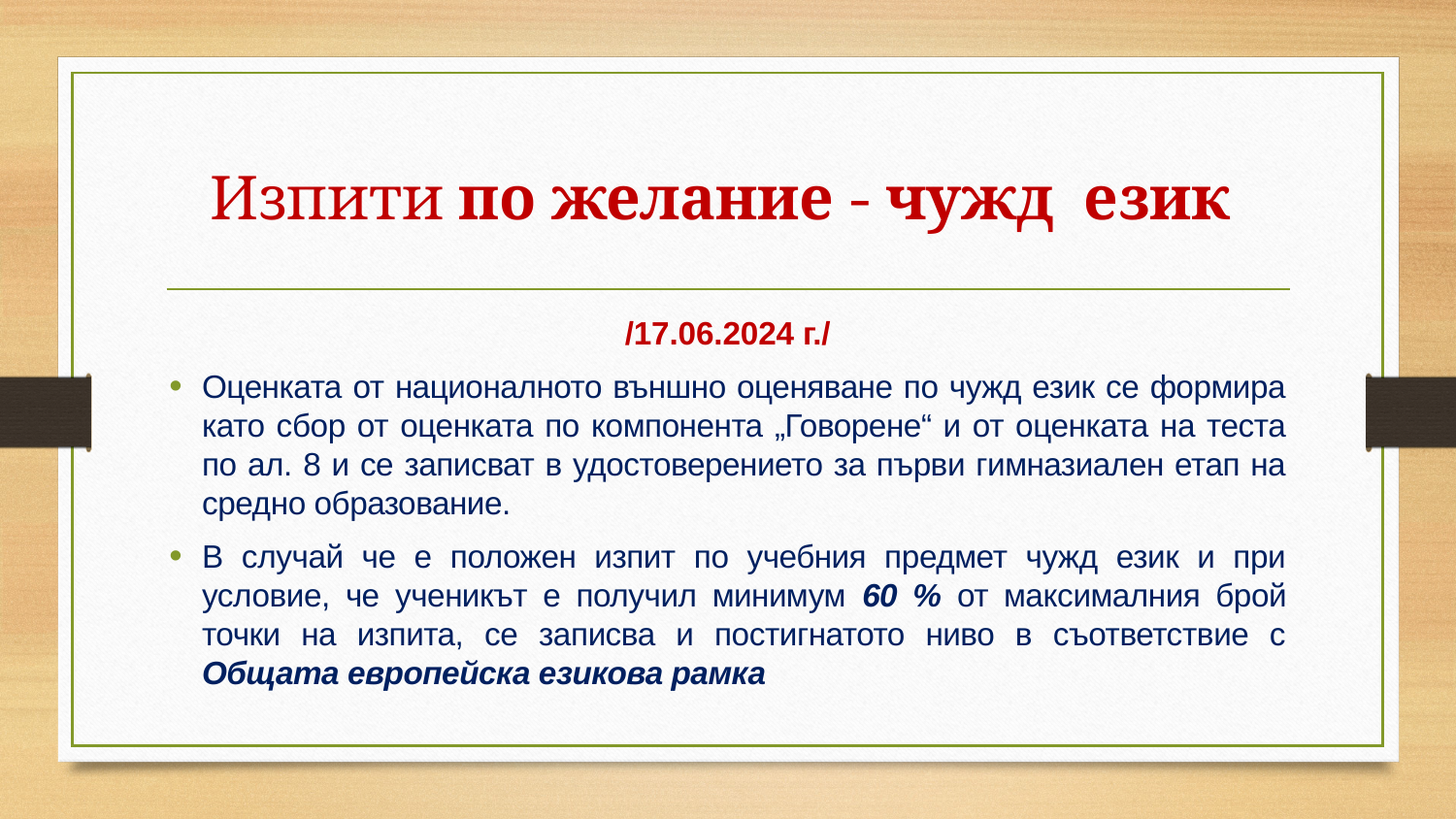

# Изпити по желание - чужд  език
/17.06.2024 г./
Оценката от националното външно оценяване по чужд език се формира като сбор от оценката по компонента „Говорене“ и от оценката на теста по ал. 8 и се записват в удостоверението за първи гимназиален етап на средно образование.
В случай че е положен изпит по учебния предмет чужд език и при условие, че ученикът е получил минимум 60 % от максималния брой точки на изпита, се записва и постигнатото ниво в съответствие с Общата европейска езикова рамка